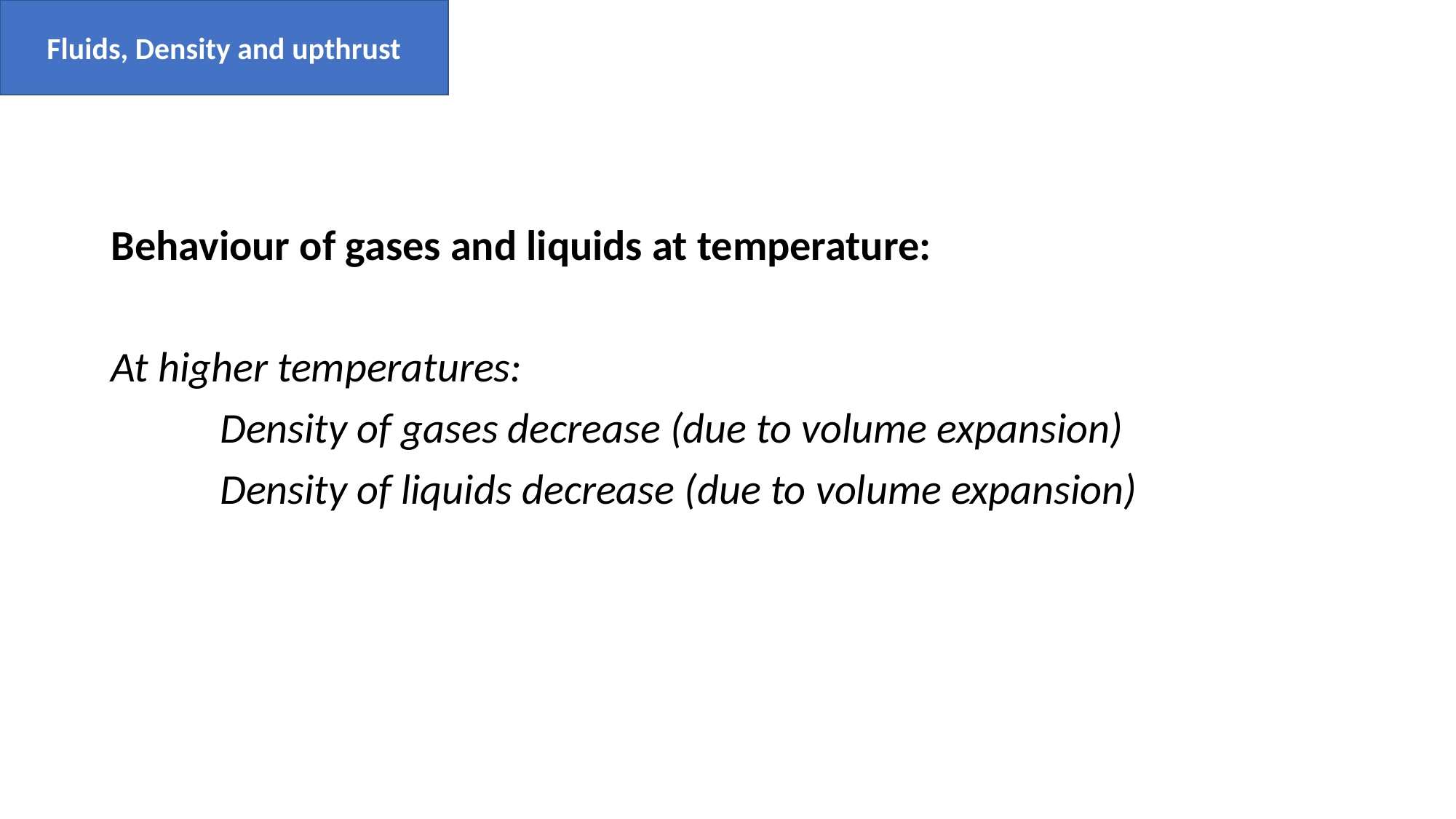

Fluids, Density and upthrust
#
Behaviour of gases and liquids at temperature:

At higher temperatures:
	Density of gases decrease (due to volume expansion)
	Density of liquids decrease (due to volume expansion)